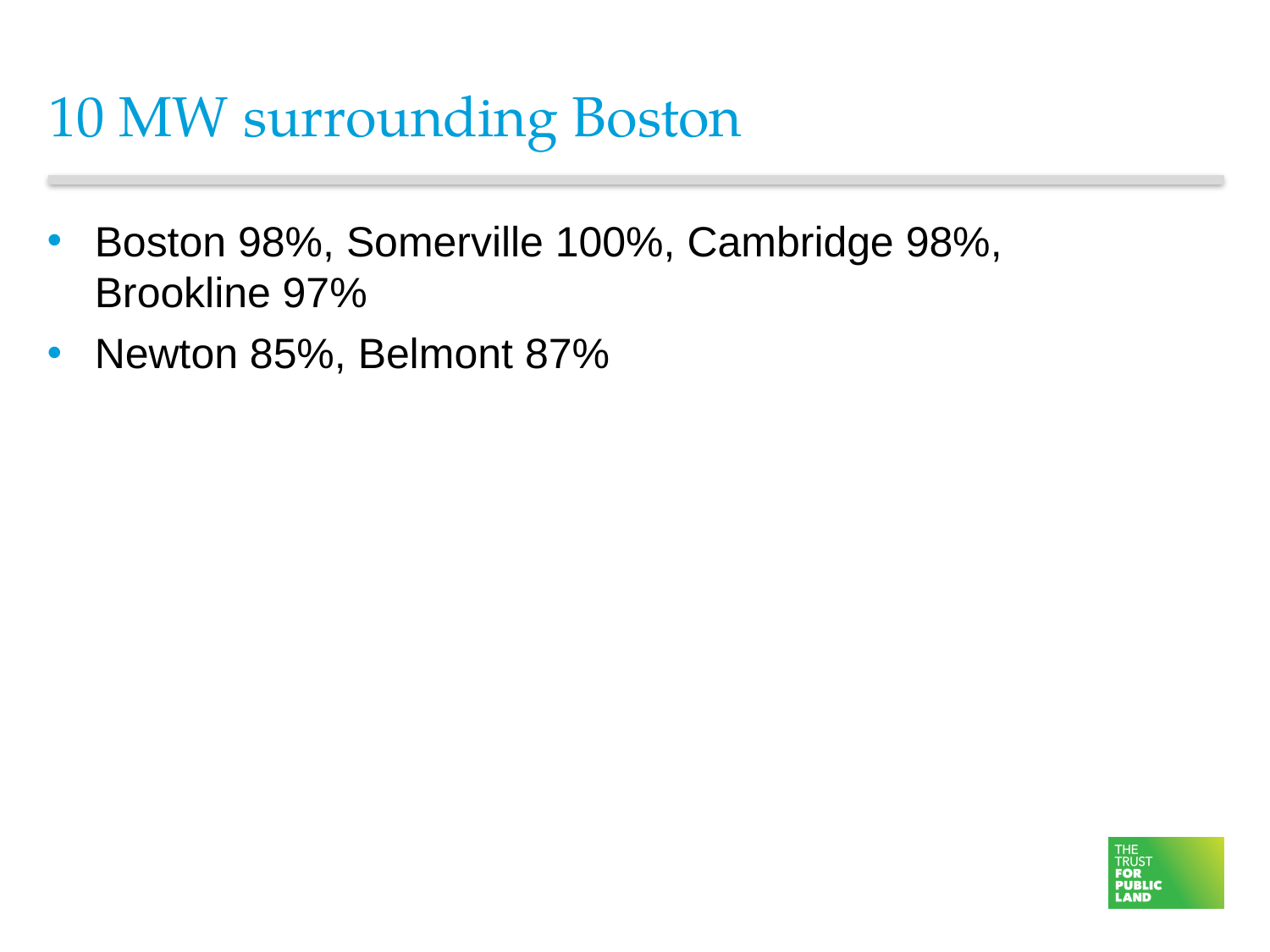

# 10 MW surrounding Boston
Boston 98%, Somerville 100%, Cambridge 98%, Brookline 97%
Newton 85%, Belmont 87%